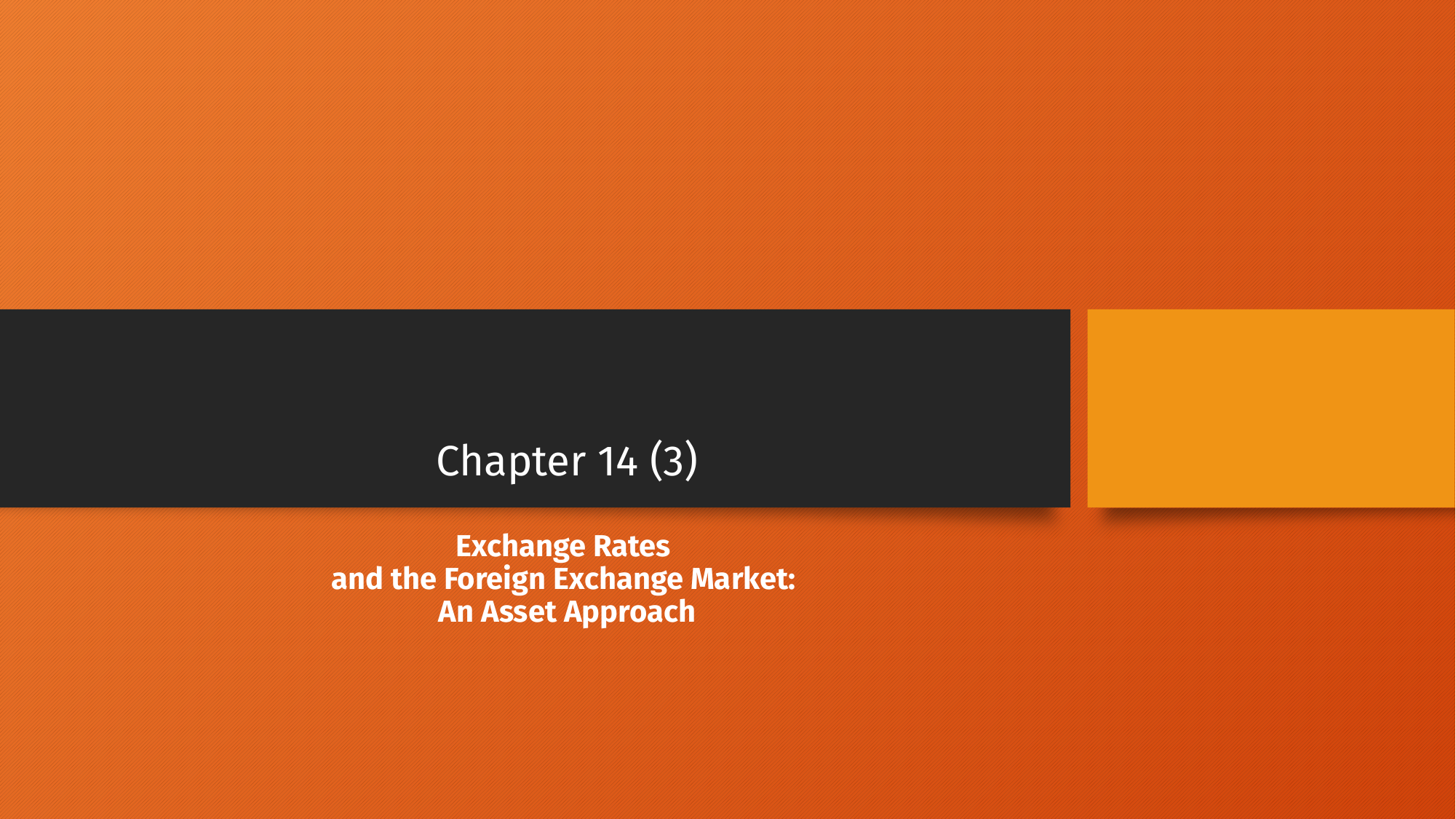

# Chapter 14 (3)
Exchange Rates
and the Foreign Exchange Market:
An Asset Approach